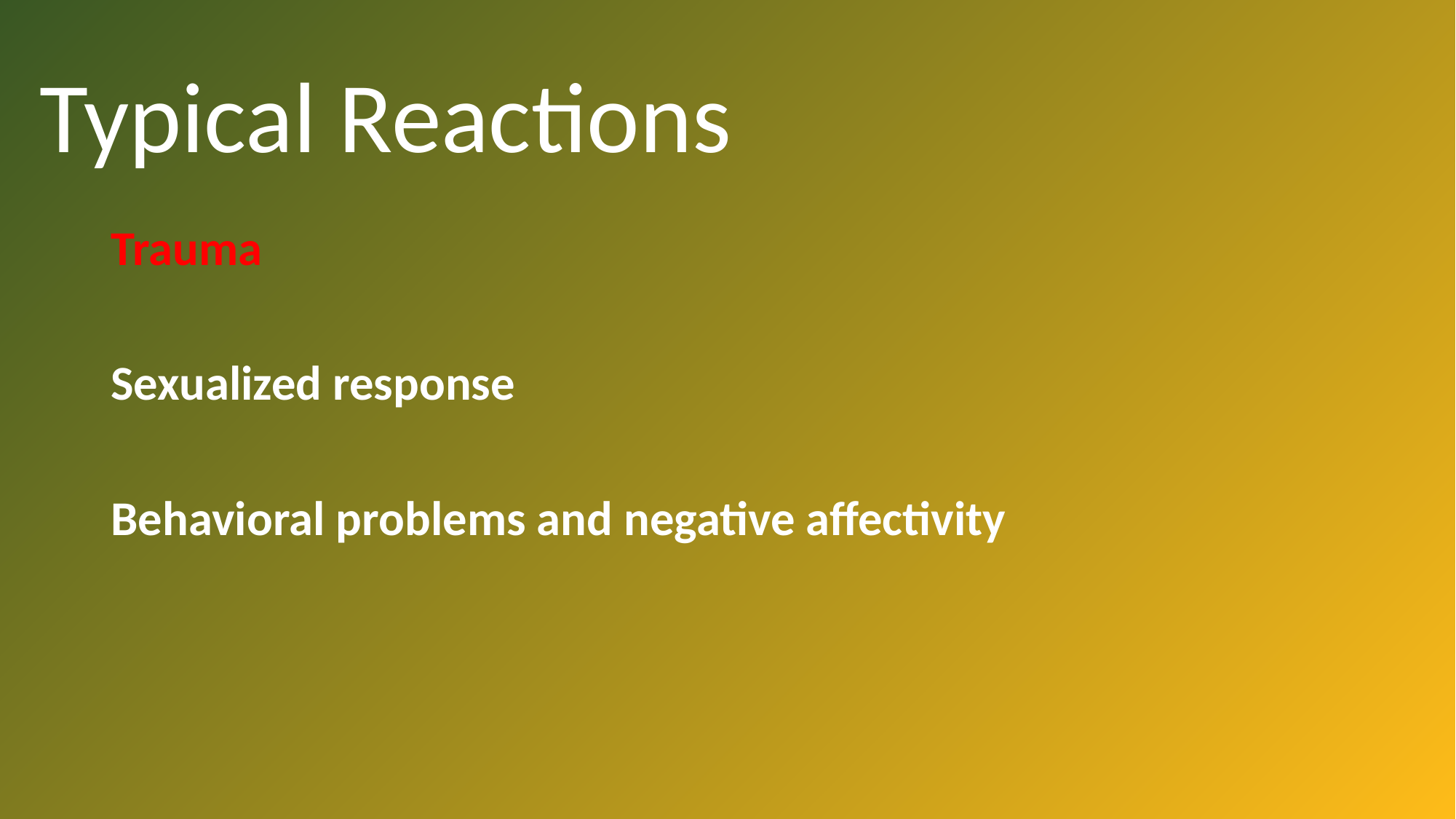

# Typical Reactions
Trauma

Sexualized response

Behavioral problems and negative affectivity